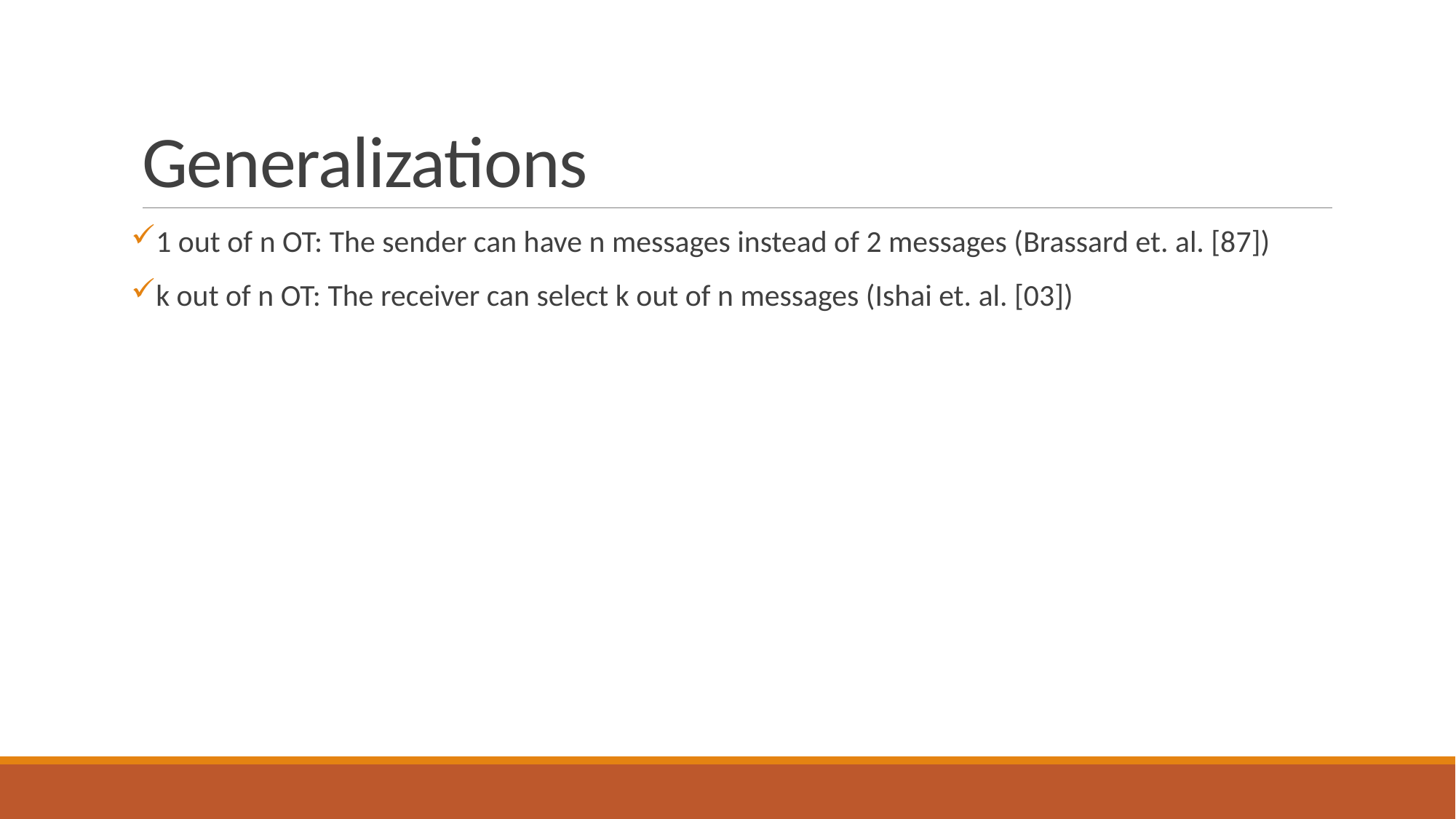

# Generalizations
1 out of n OT: The sender can have n messages instead of 2 messages (Brassard et. al. [87])
k out of n OT: The receiver can select k out of n messages (Ishai et. al. [03])